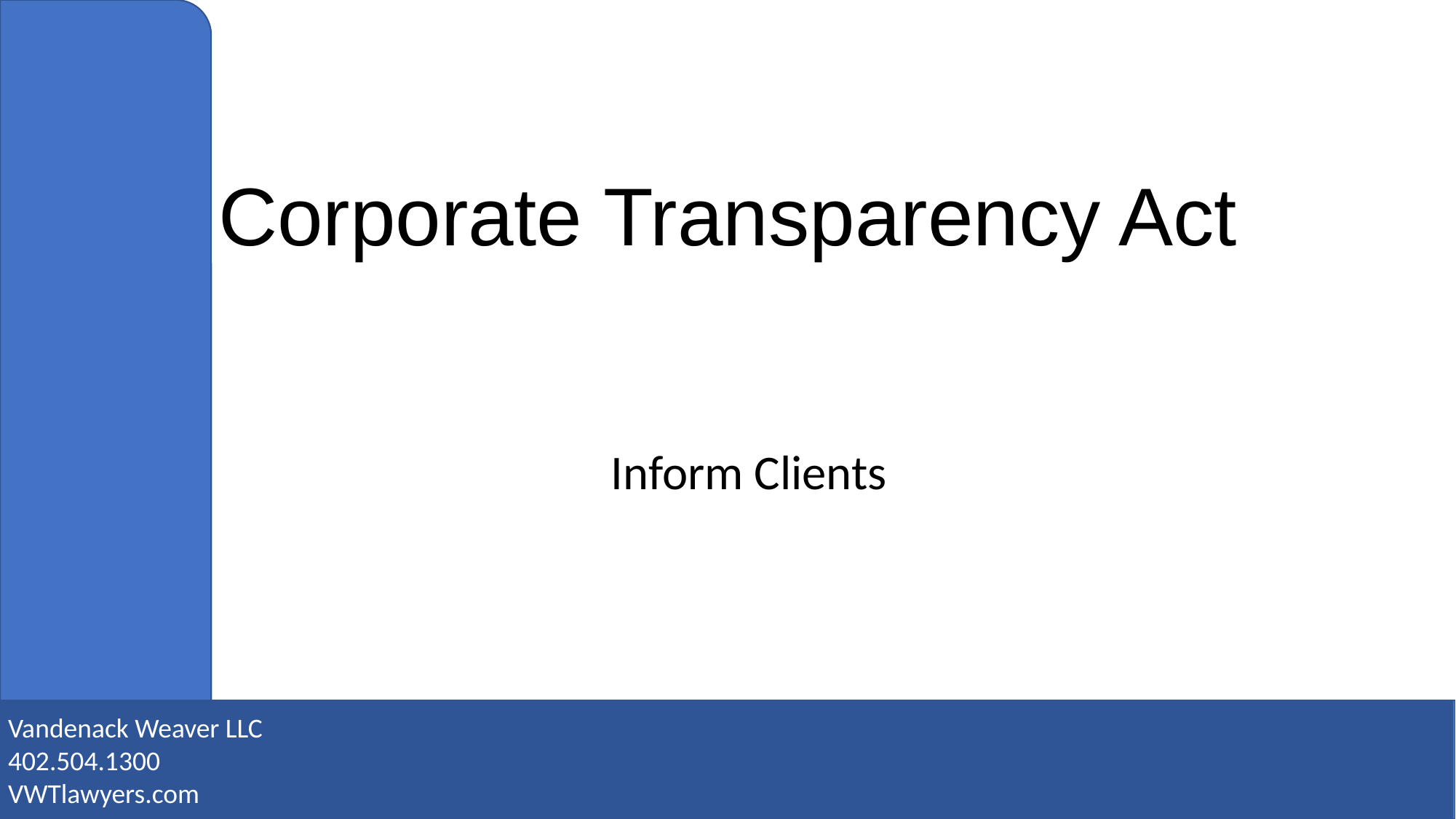

# Corporate Transparency Act
Inform Clients
Vandenack Weaver LLC
402.504.1300
VWTlawyers.com